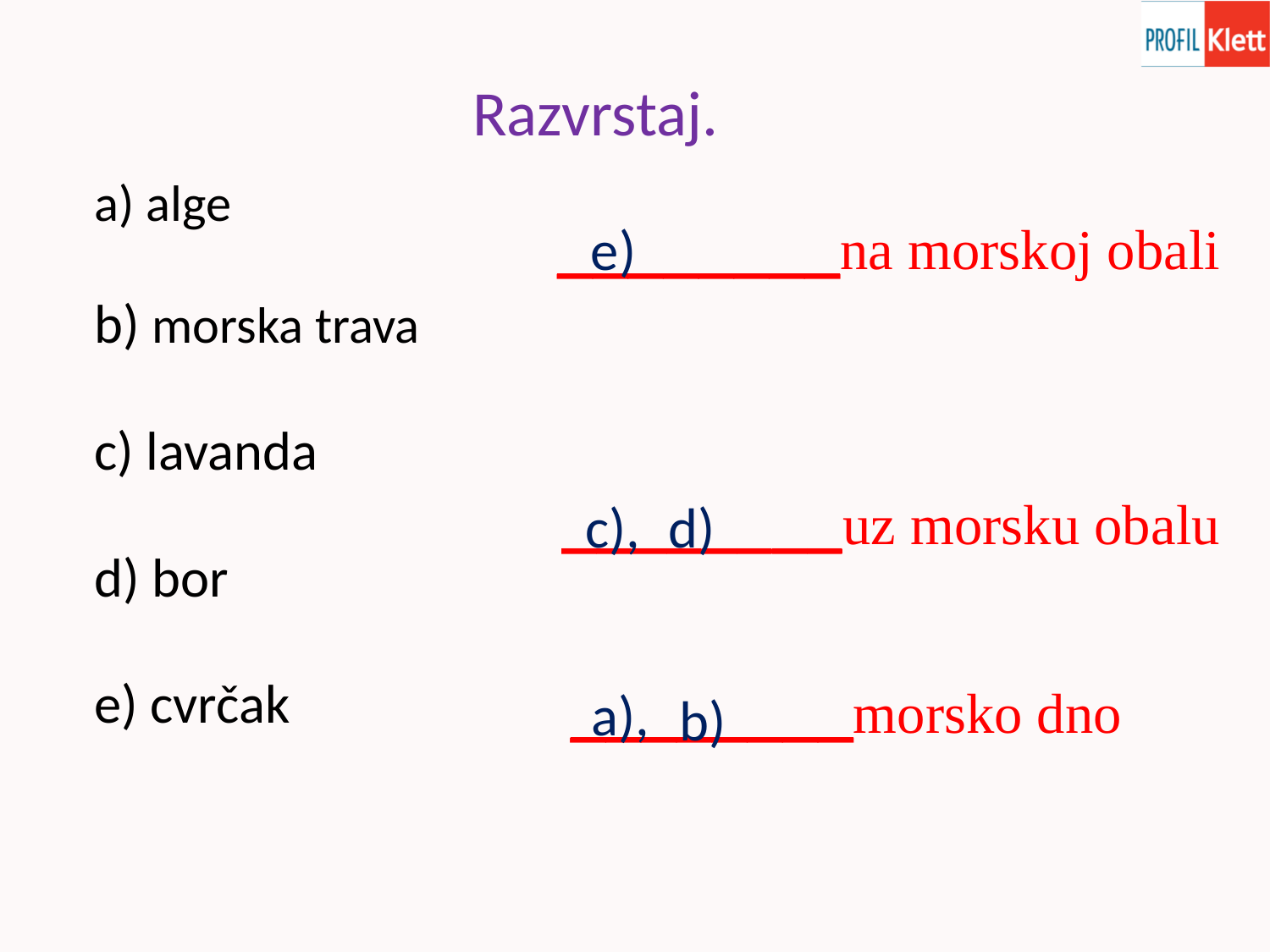

# Razvrstaj.
a) alge

b) morska trava

c) lavanda

d) bor

e) cvrčak

________na morskoj obali
e)
________uz morsku obalu
c),
d)
________morsko dno
a),
b)